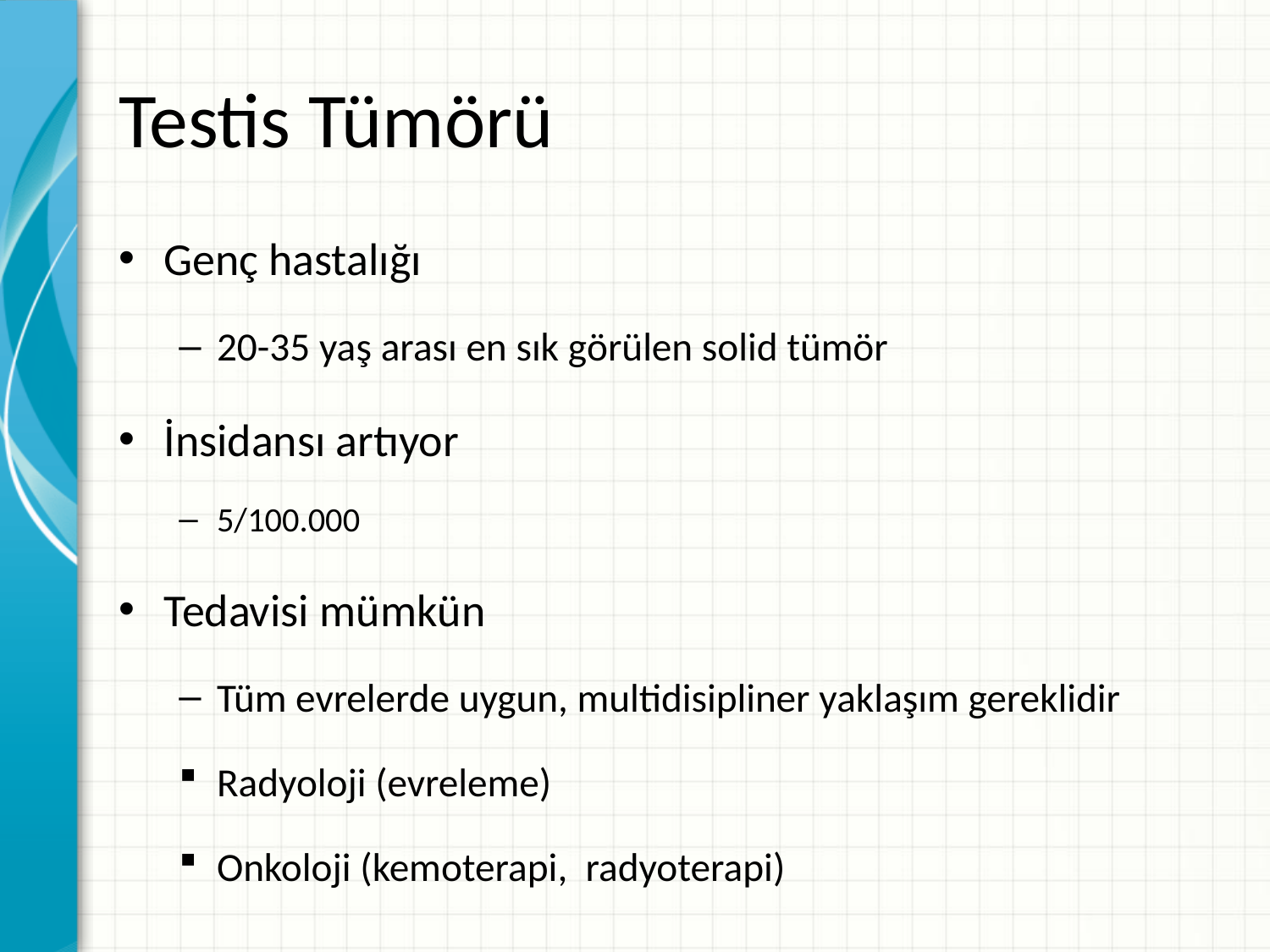

# Testis Tümörü
Genç hastalığı
20-35 yaş arası en sık görülen solid tümör
İnsidansı artıyor
5/100.000
Tedavisi mümkün
Tüm evrelerde uygun, multidisipliner yaklaşım gereklidir
Radyoloji (evreleme)
Onkoloji (kemoterapi,  radyoterapi)